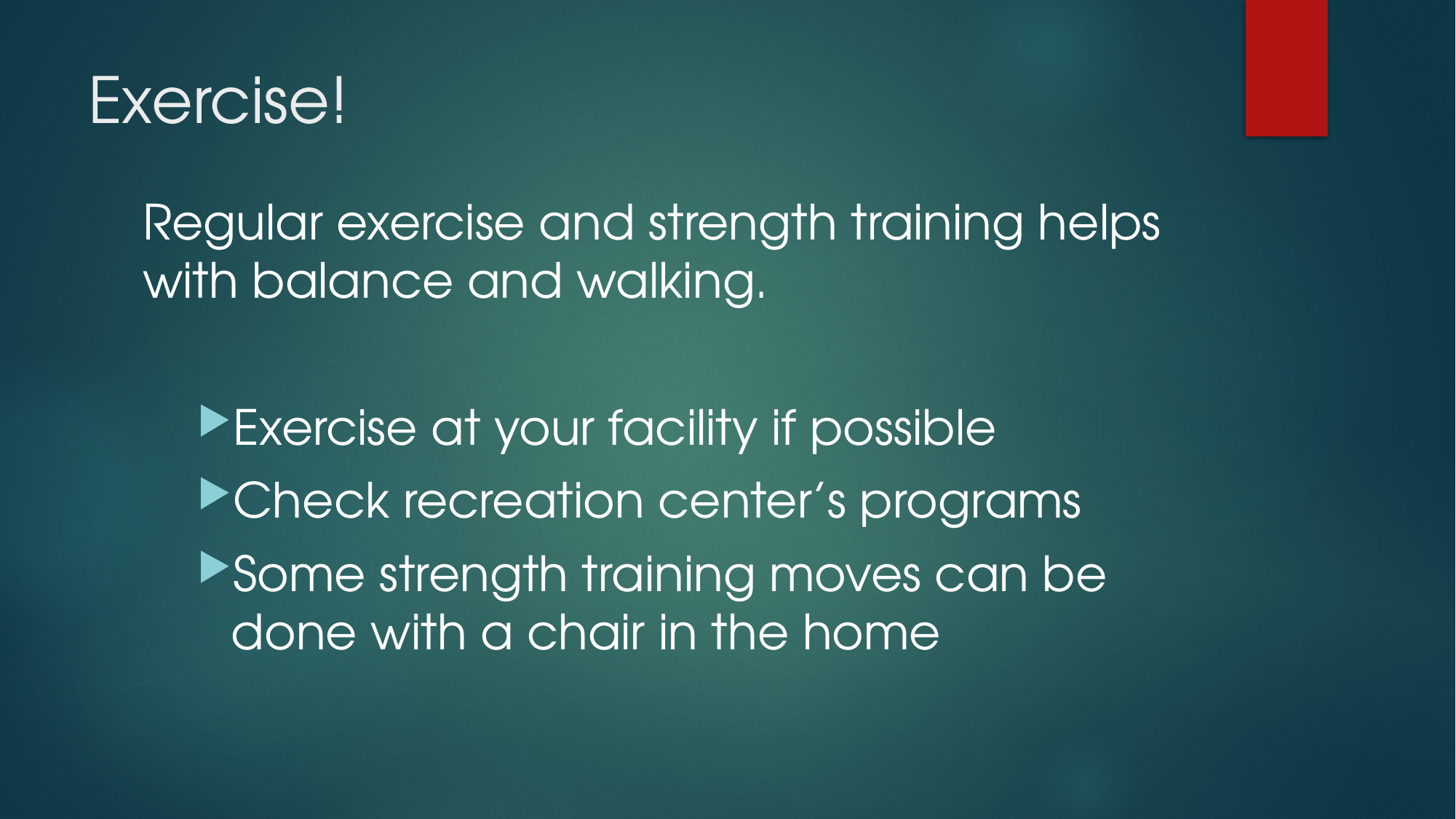

# Exercise!
Regular exercise and strength training helps with balance and walking.

Exercise at your facility if possible
Check recreation center’s programs
Some strength training moves can be done with a chair in the home